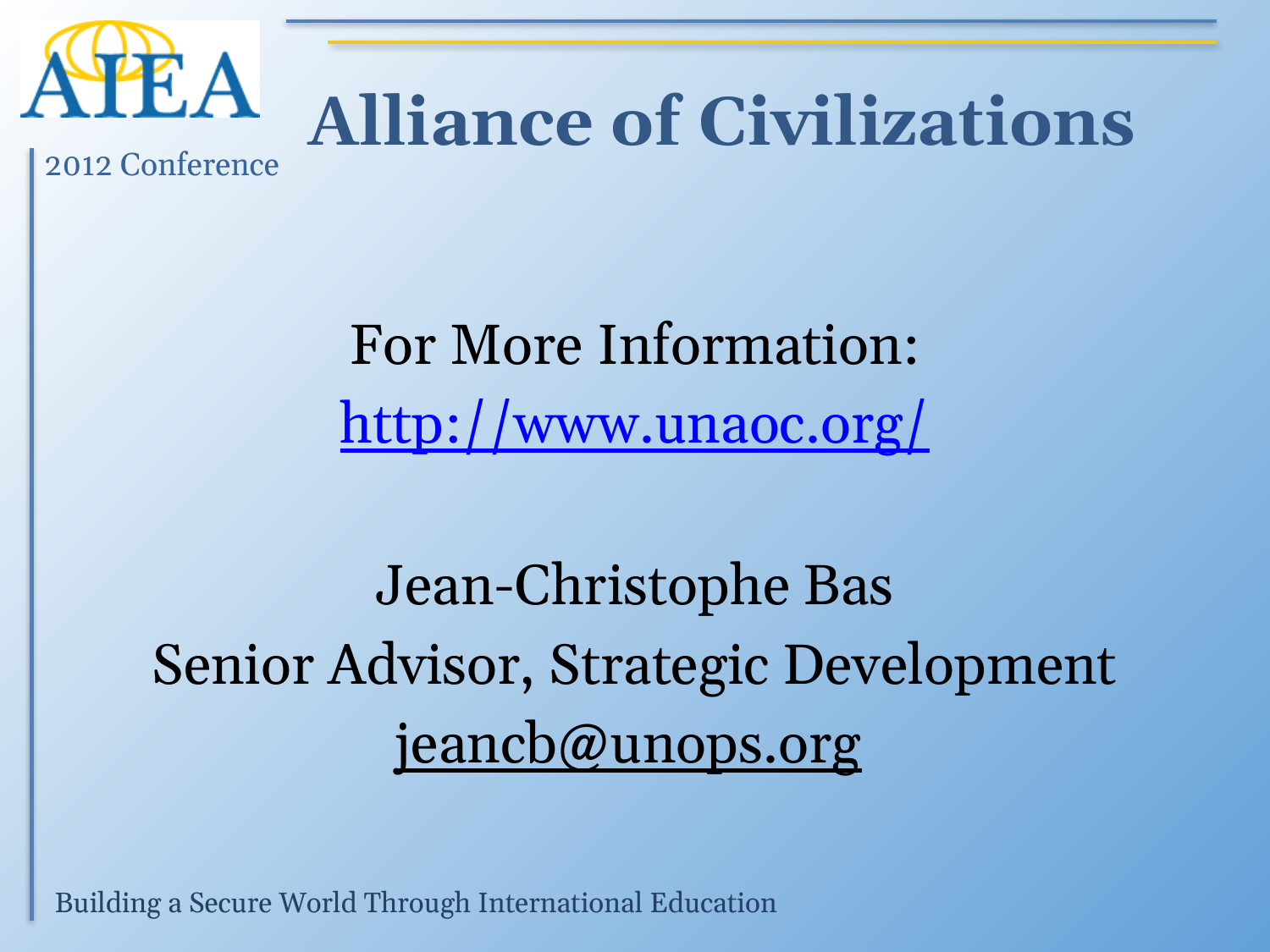

# Alliance of Civilizations

For More Information:
http://www.unaoc.org/

Jean-Christophe Bas
Senior Advisor, Strategic Development
jeancb@unops.org